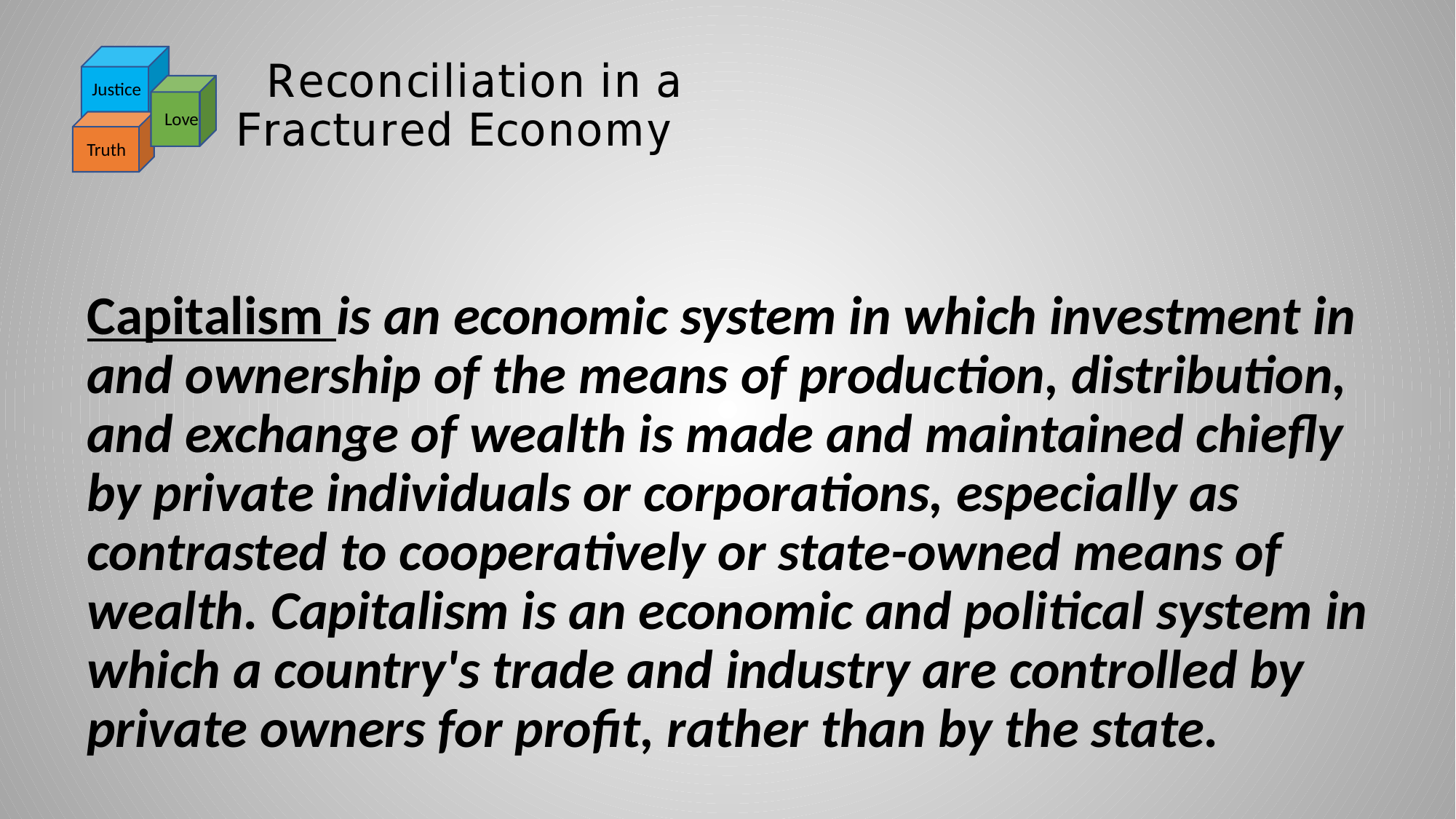

# Reconciliation in a Fractured Economy

Justice

Love

Truth
Capitalism is an economic system in which investment in and ownership of the means of production, distribution, and exchange of wealth is made and maintained chiefly by private individuals or corporations, especially as contrasted to cooperatively or state-owned means of wealth. Capitalism is an economic and political system in which a country's trade and industry are controlled by private owners for profit, rather than by the state.